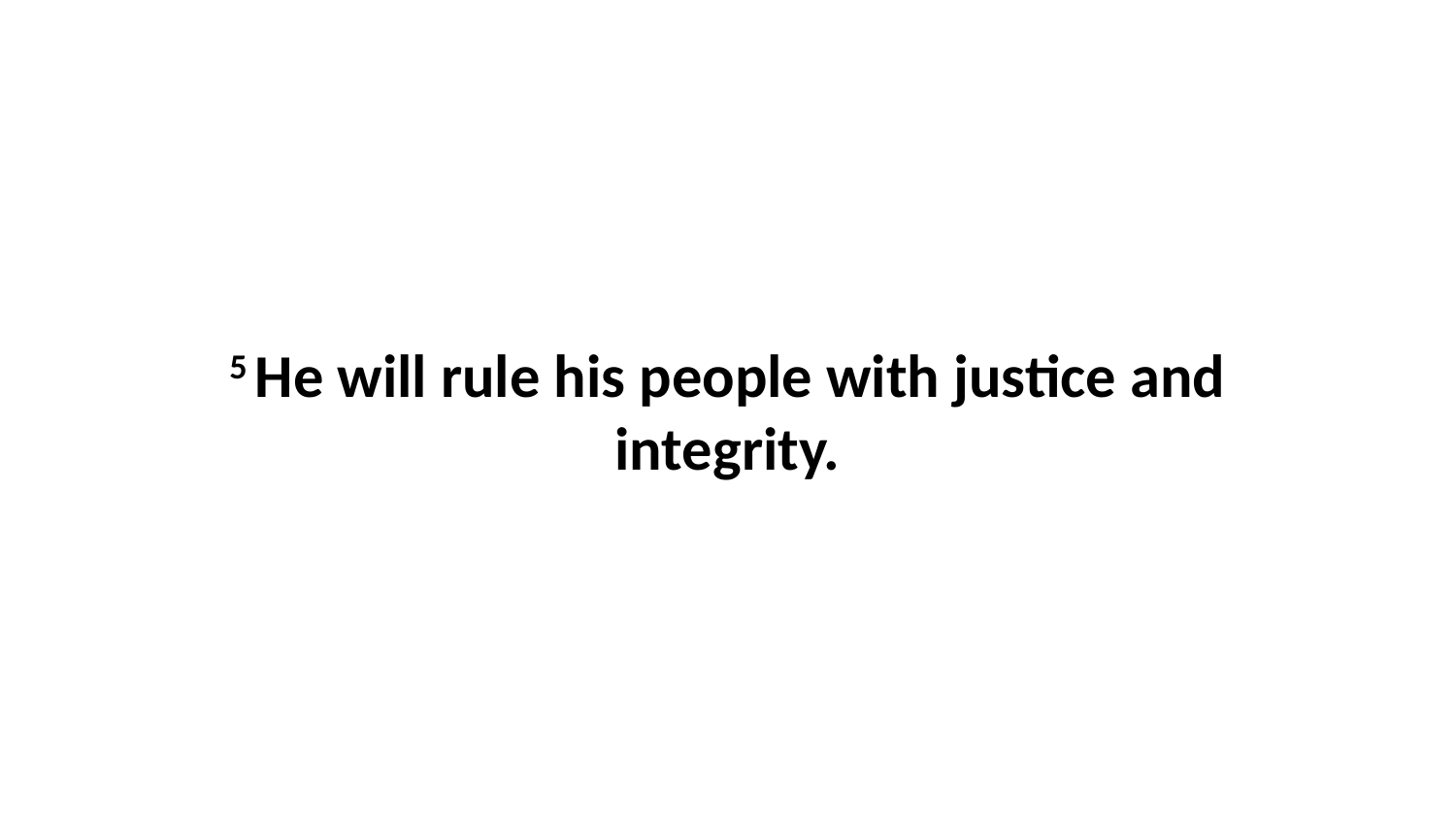

5 He will rule his people with justice and integrity.